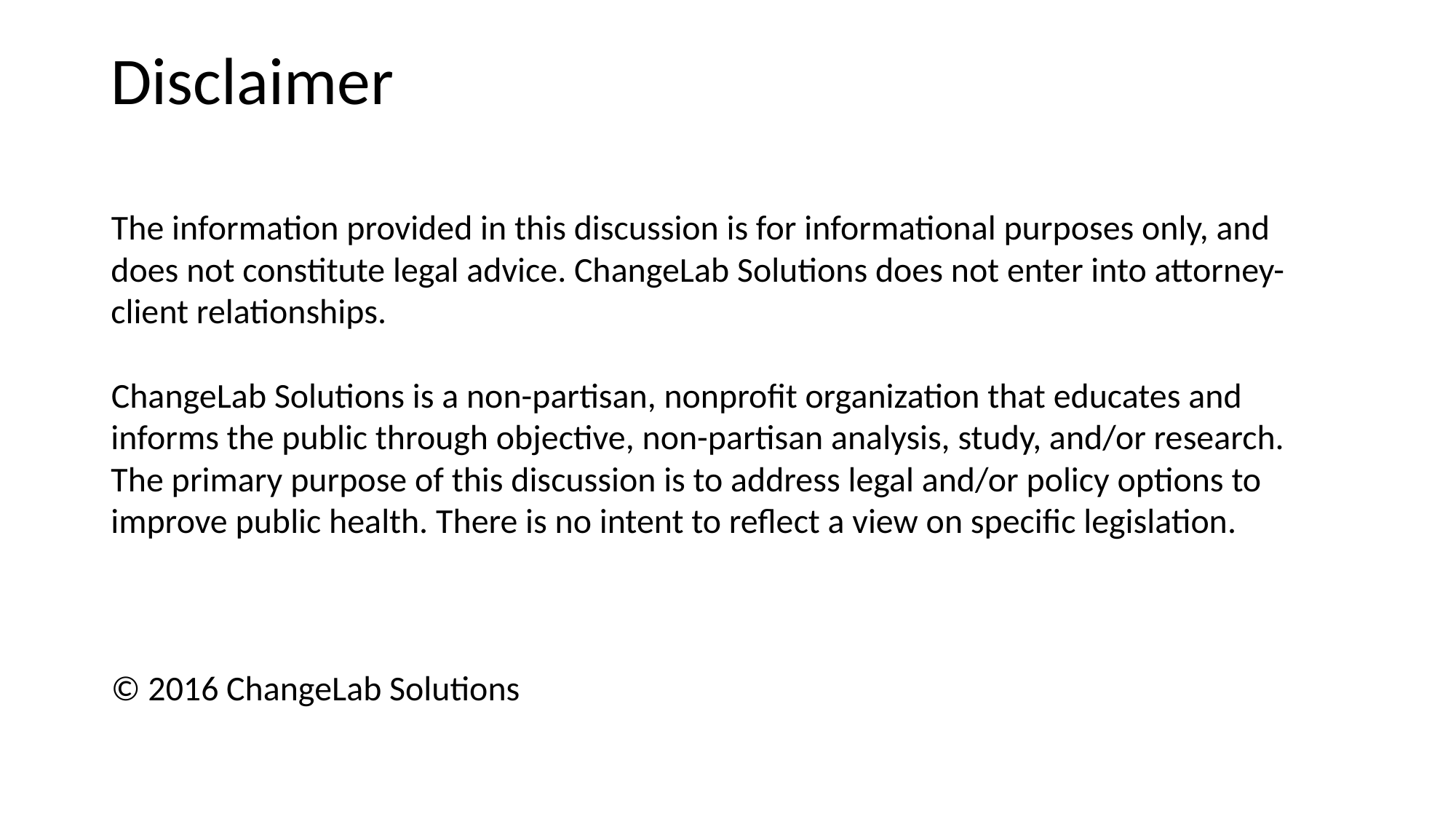

# Disclaimer
The information provided in this discussion is for informational purposes only, and does not constitute legal advice. ChangeLab Solutions does not enter into attorney-client relationships.

ChangeLab Solutions is a non-partisan, nonprofit organization that educates and informs the public through objective, non-partisan analysis, study, and/or research. The primary purpose of this discussion is to address legal and/or policy options to improve public health. There is no intent to reflect a view on specific legislation.

© 2016 ChangeLab Solutions